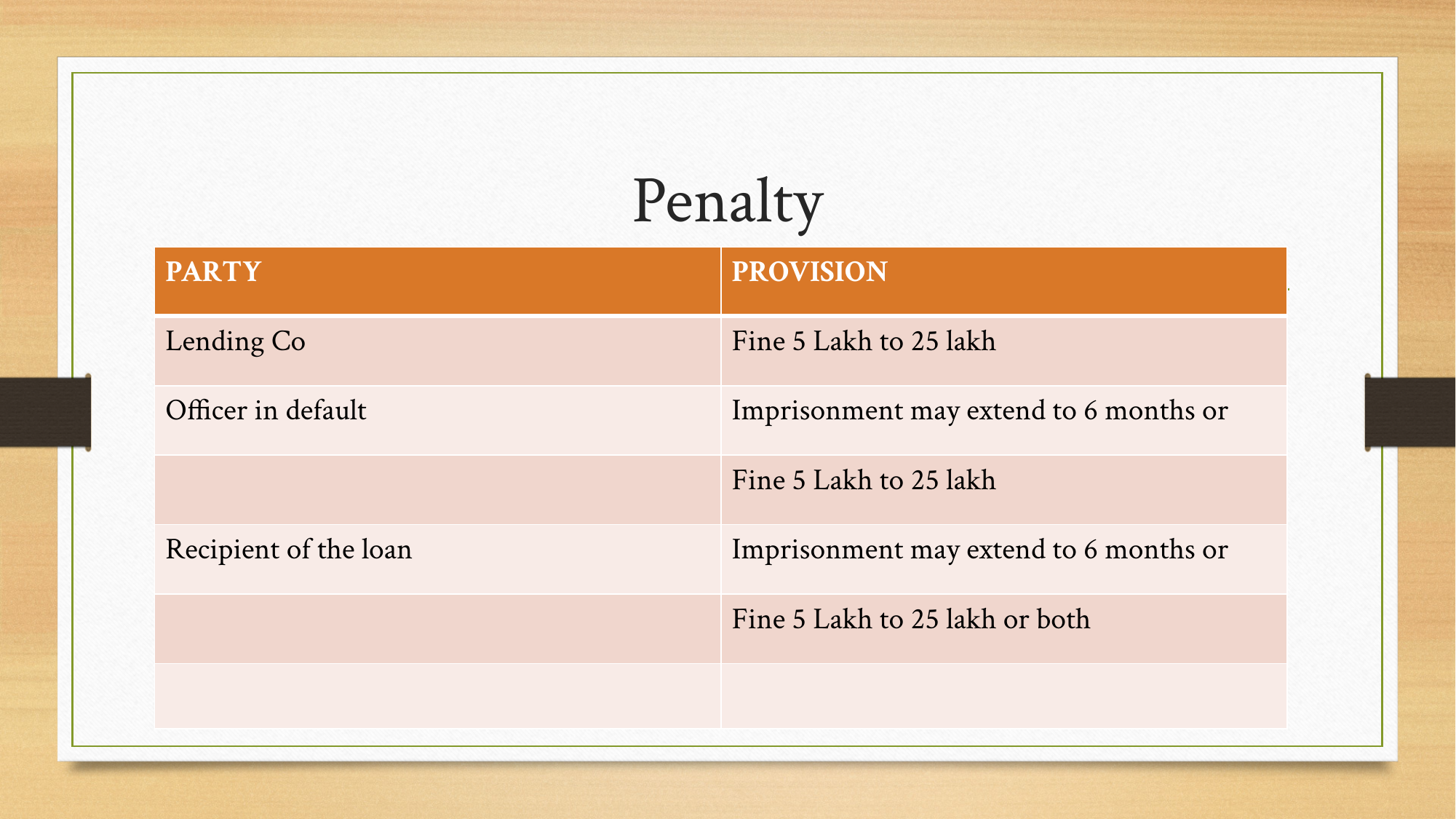

# Penalty
| PARTY | PROVISION |
| --- | --- |
| Lending Co | Fine 5 Lakh to 25 lakh |
| Officer in default | Imprisonment may extend to 6 months or |
|  | Fine 5 Lakh to 25 lakh |
| Recipient of the loan | Imprisonment may extend to 6 months or |
|  | Fine 5 Lakh to 25 lakh or both |
|  |  |